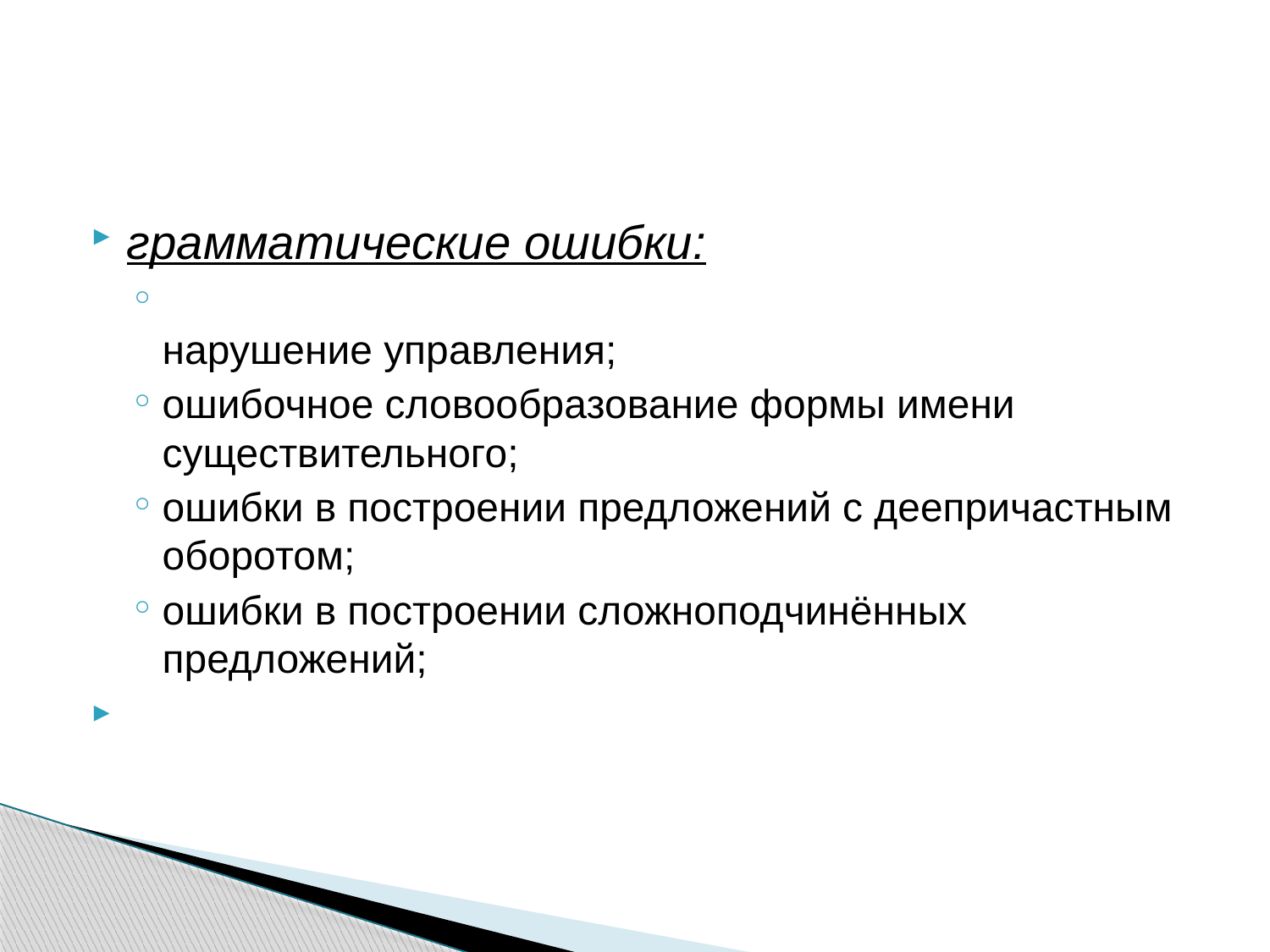

#
грамматические ошибки:
нарушение управления;
ошибочное словообразование формы имени существительного;
ошибки в построении предложений с деепричастным оборотом;
ошибки в построении сложноподчинённых предложений;